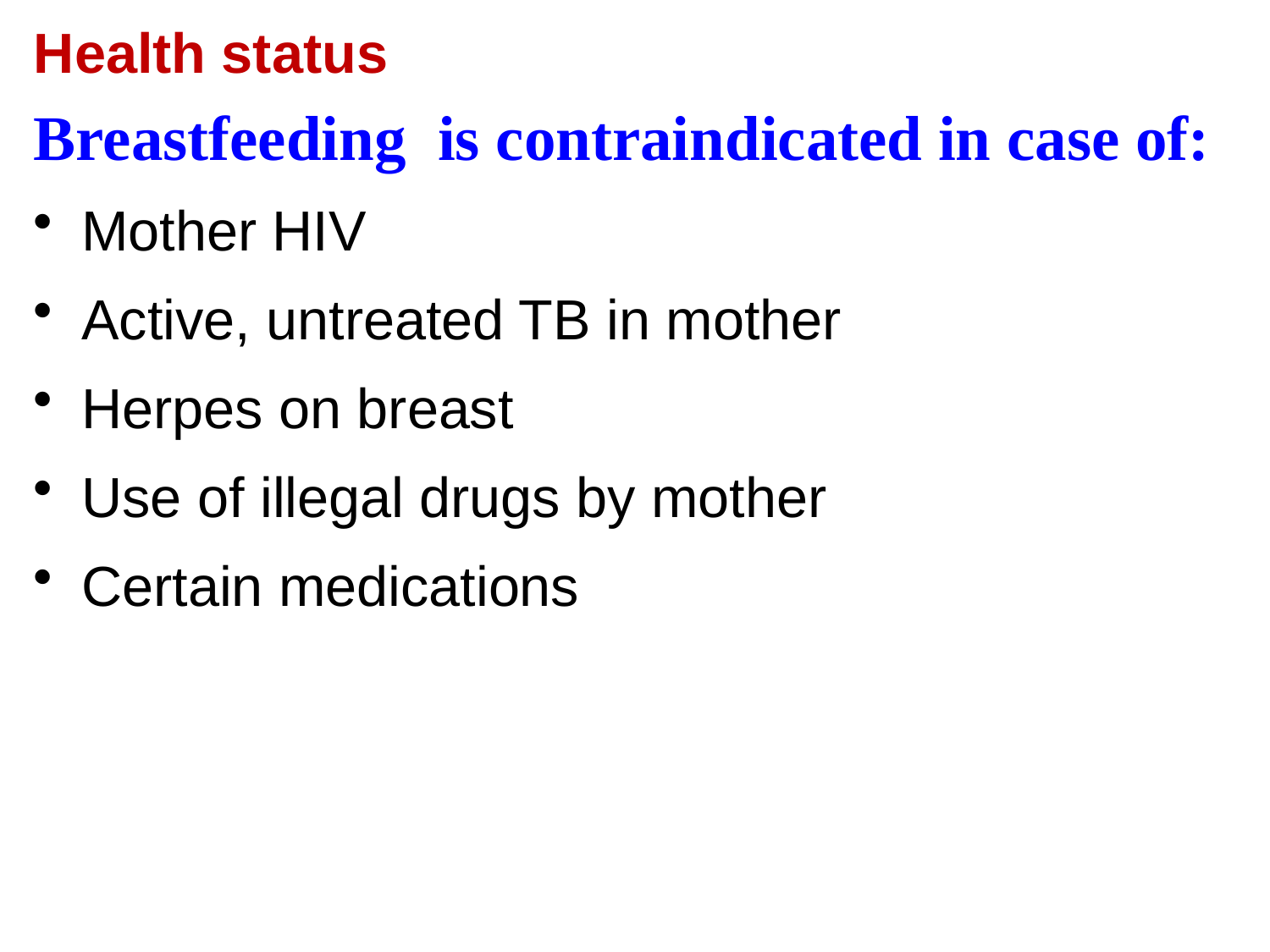

Health status
Breastfeeding  is contraindicated in case of:
Mother HIV
Active, untreated TB in mother
Herpes on breast
Use of illegal drugs by mother
Certain medications